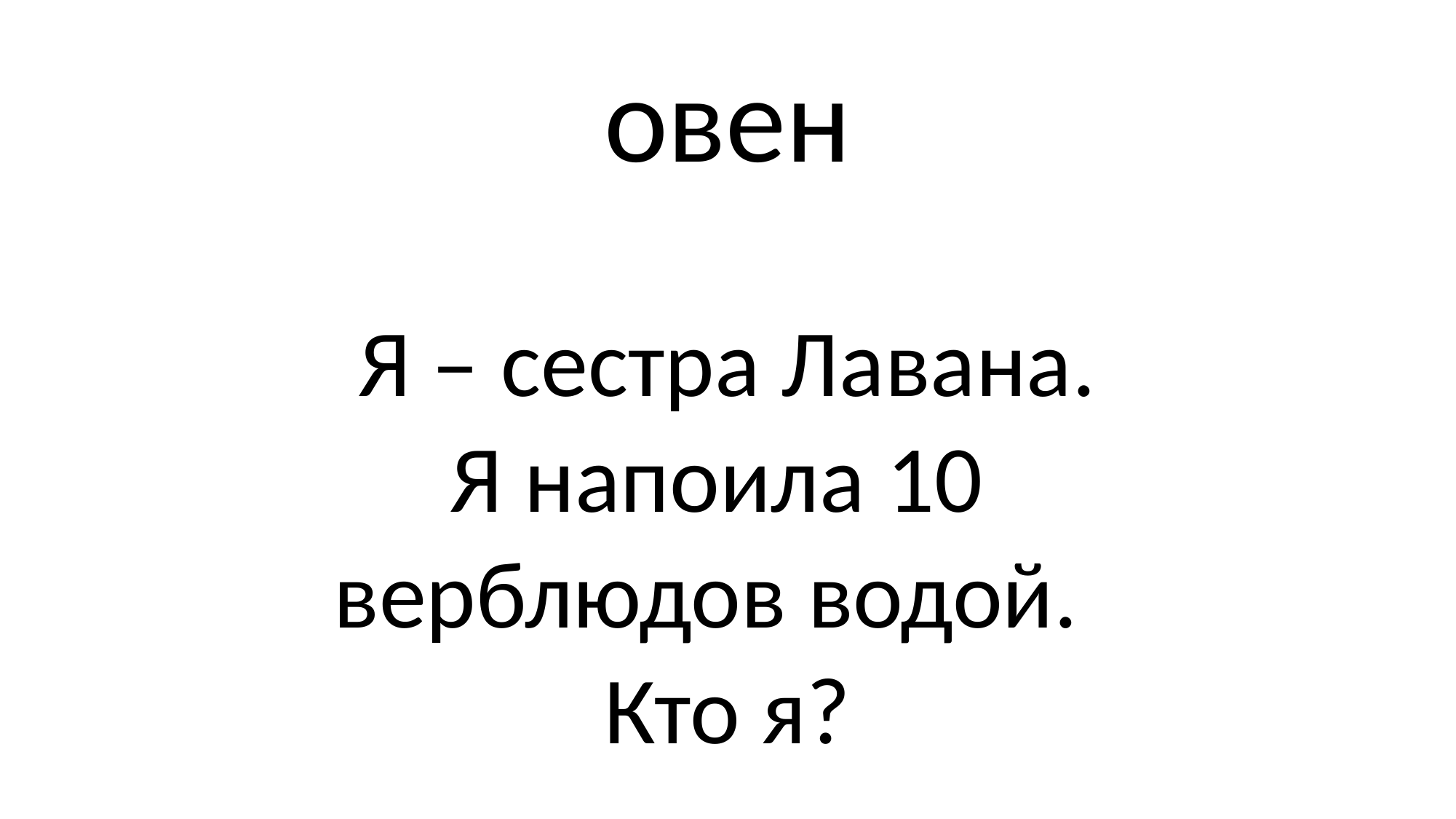

# овен

Я – сестра Лавана.
Я напоила 10
верблюдов водой.
Кто я?